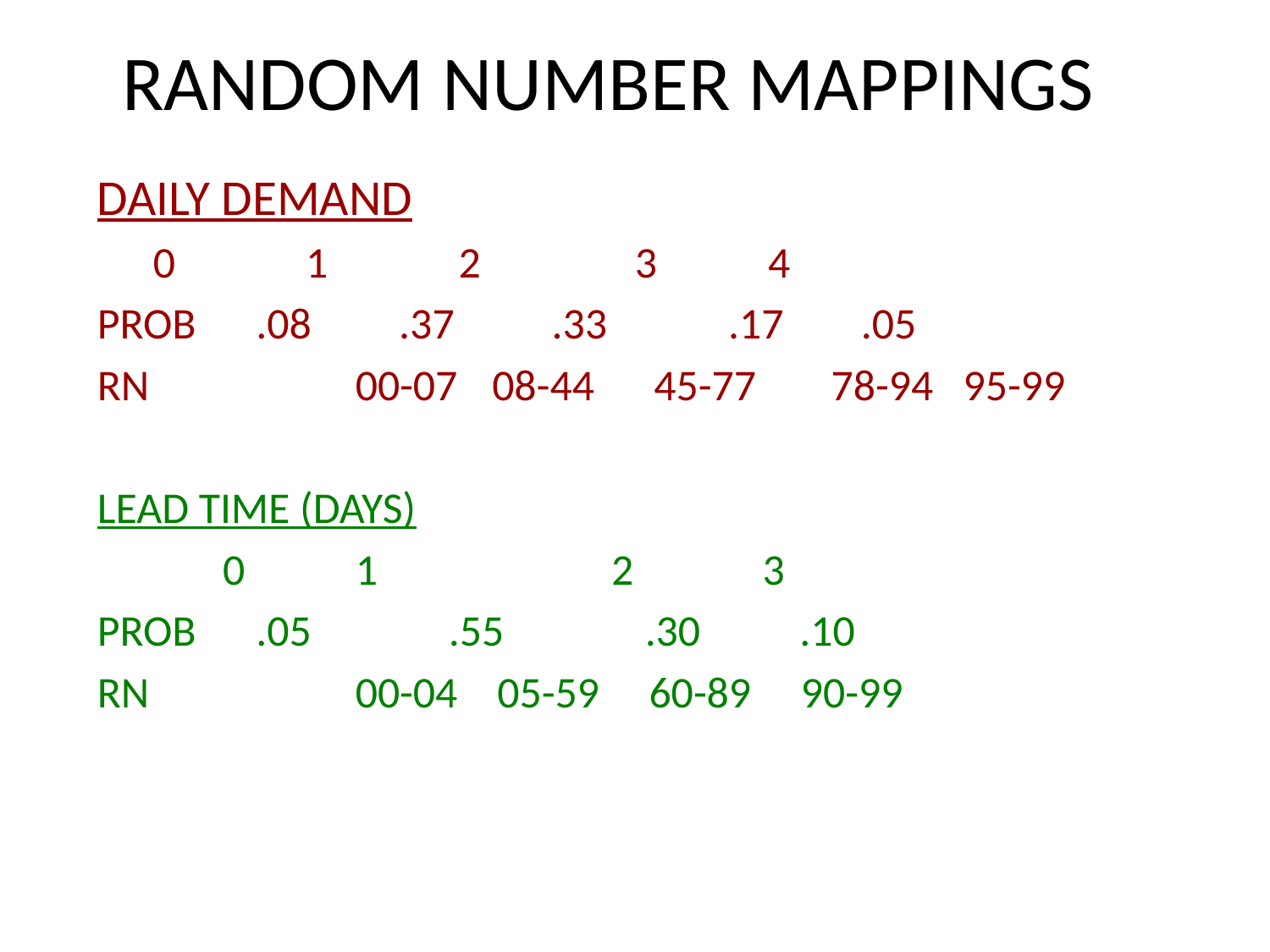

# RANDOM NUMBER MAPPINGS
DAILY DEMAND
				 0		     1	         2      	    3	      4
PROB		.08		   .37	       .33     	  .17	    .05
RN	          00-07  	 08-44      45-77  	 78-94   95-99

LEAD TIME (DAYS)
			        0	          1	             2             3
PROB   	.05	        .55	     .30          .10
RN	          00-04    05-59     60-89     90-99